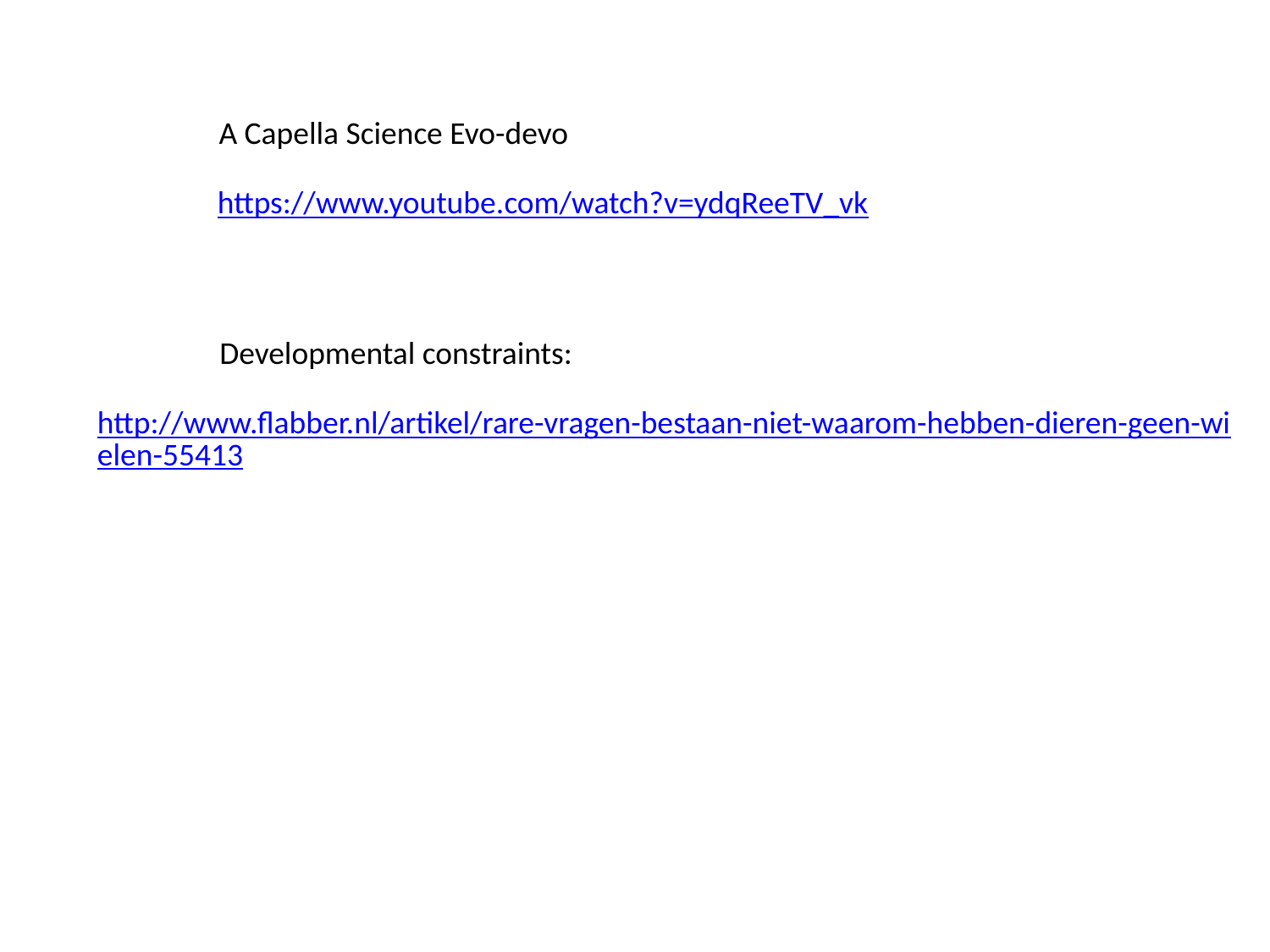

A Capella Science Evo-devo
https://www.youtube.com/watch?v=ydqReeTV_vk

Developmental constraints:
http://www.flabber.nl/artikel/rare-vragen-bestaan-niet-waarom-hebben-dieren-geen-wielen-55413